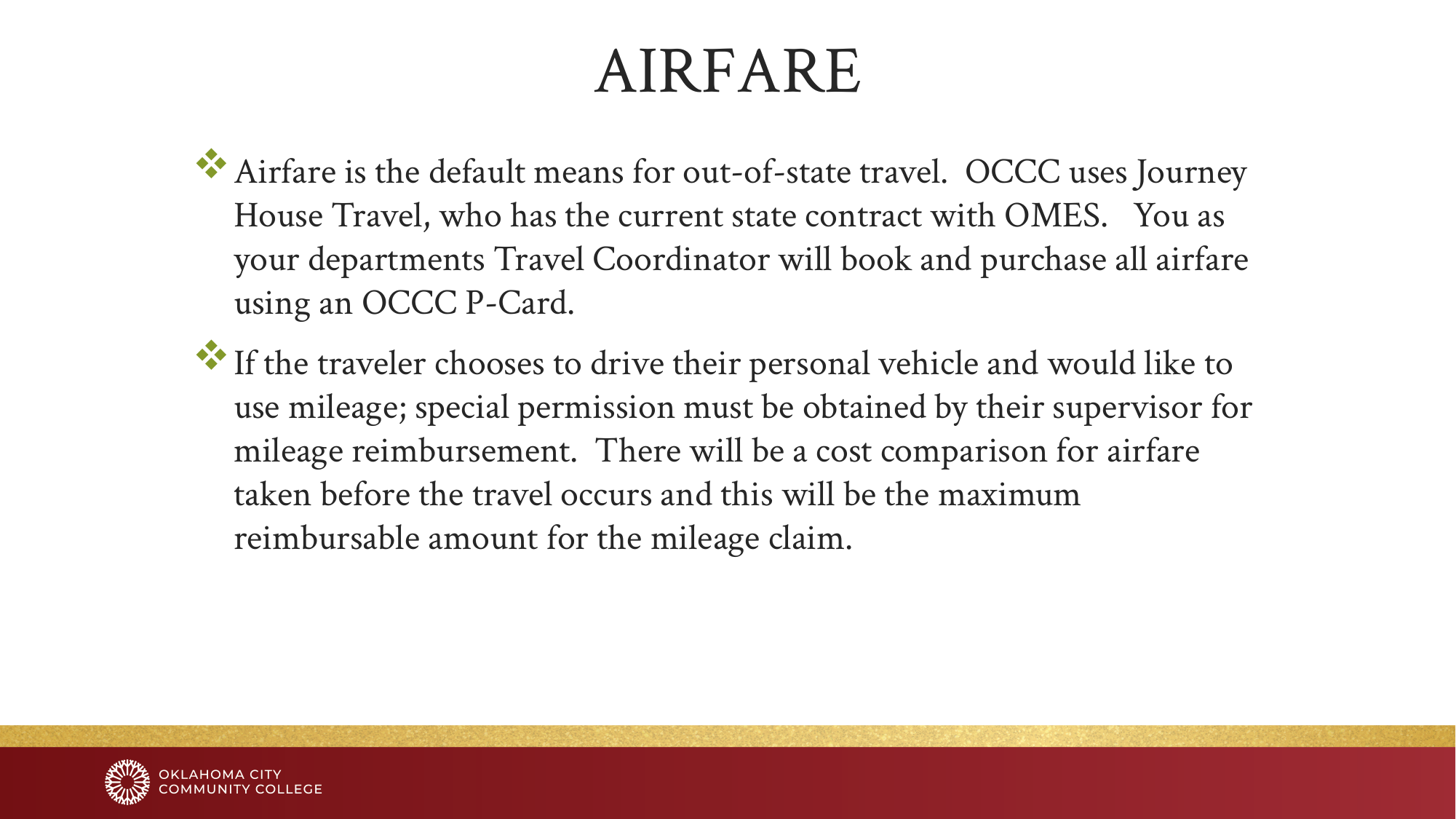

# AIRFARE
Airfare is the default means for out-of-state travel.  OCCC uses Journey House Travel, who has the current state contract with OMES.   You as your departments Travel Coordinator will book and purchase all airfare using an OCCC P-Card.
If the traveler chooses to drive their personal vehicle and would like to use mileage; special permission must be obtained by their supervisor for mileage reimbursement.  There will be a cost comparison for airfare taken before the travel occurs and this will be the maximum reimbursable amount for the mileage claim.